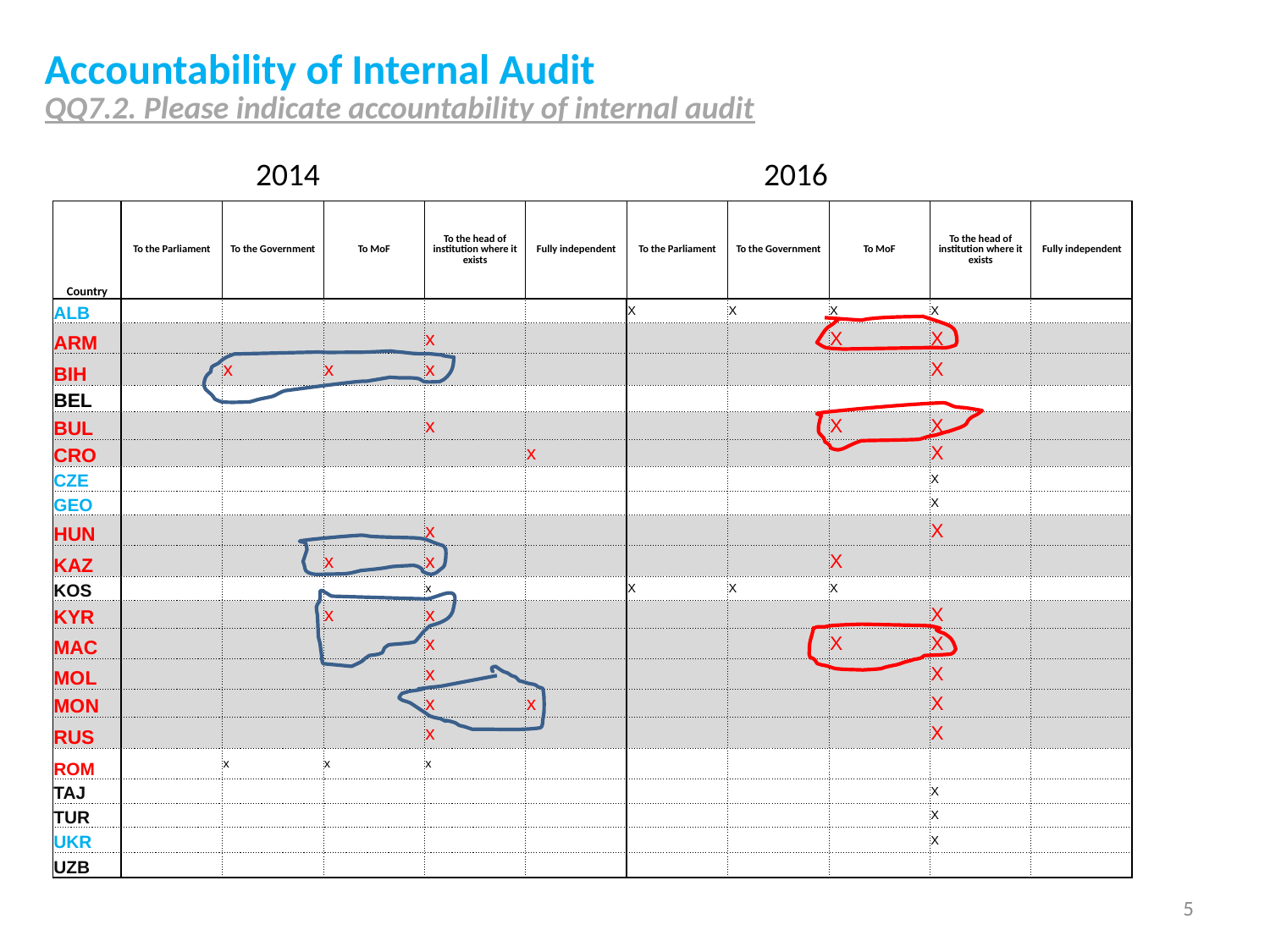

# Accountability of Internal Audit QQ7.2. Please indicate accountability of internal audit
2014				2016
| Country | To the Parliament | To the Government | To MoF | To the head of institution where it exists | Fully independent | To the Parliament | To the Government | To MoF | To the head of institution where it exists | Fully independent |
| --- | --- | --- | --- | --- | --- | --- | --- | --- | --- | --- |
| ALB |  |  |  |  |  | X | X | X | X |  |
| ARM |  |  |  | x |  |  |  | X | X |  |
| BIH |  | x | x | x |  |  |  |  | X |  |
| BEL |  |  |  |  |  |  |  |  |  |  |
| BUL |  |  |  | x |  |  |  | X | X |  |
| CRO |  |  |  |  | x |  |  |  | X |  |
| CZE |  |  |  |  |  |  |  |  | X |  |
| GEO |  |  |  |  |  |  |  |  | X |  |
| HUN |  |  |  | x |  |  |  |  | X |  |
| KAZ |  |  | x | x |  |  |  | X |  |  |
| KOS |  |  |  | x |  | X | X | X |  |  |
| KYR |  |  | x | x |  |  |  |  | X |  |
| MAC |  |  |  | x |  |  |  | X | X |  |
| MOL |  |  |  | x |  |  |  |  | X |  |
| MON |  |  |  | x | x |  |  |  | X |  |
| RUS |  |  |  | x |  |  |  |  | X |  |
| ROM |  | x | x | x |  |  |  |  |  |  |
| TAJ |  |  |  |  |  |  |  |  | X |  |
| TUR |  |  |  |  |  |  |  |  | X |  |
| UKR |  |  |  |  |  |  |  |  | X |  |
| UZB |  |  |  |  |  |  |  |  |  |  |

5